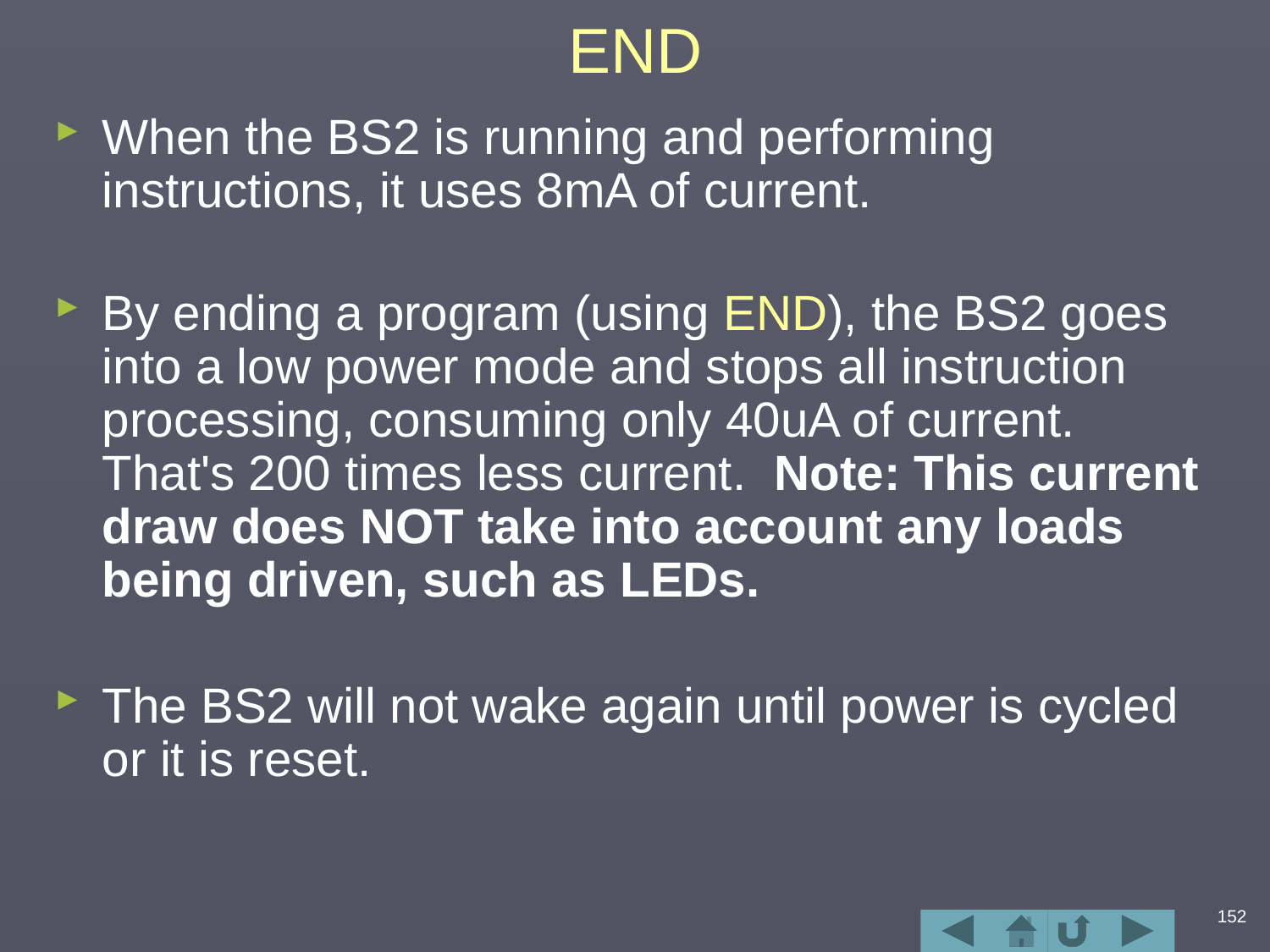

# END
When the BS2 is running and performing instructions, it uses 8mA of current.
By ending a program (using END), the BS2 goes into a low power mode and stops all instruction processing, consuming only 40uA of current.  That's 200 times less current.  Note: This current draw does NOT take into account any loads being driven, such as LEDs.

The BS2 will not wake again until power is cycled or it is reset.
152